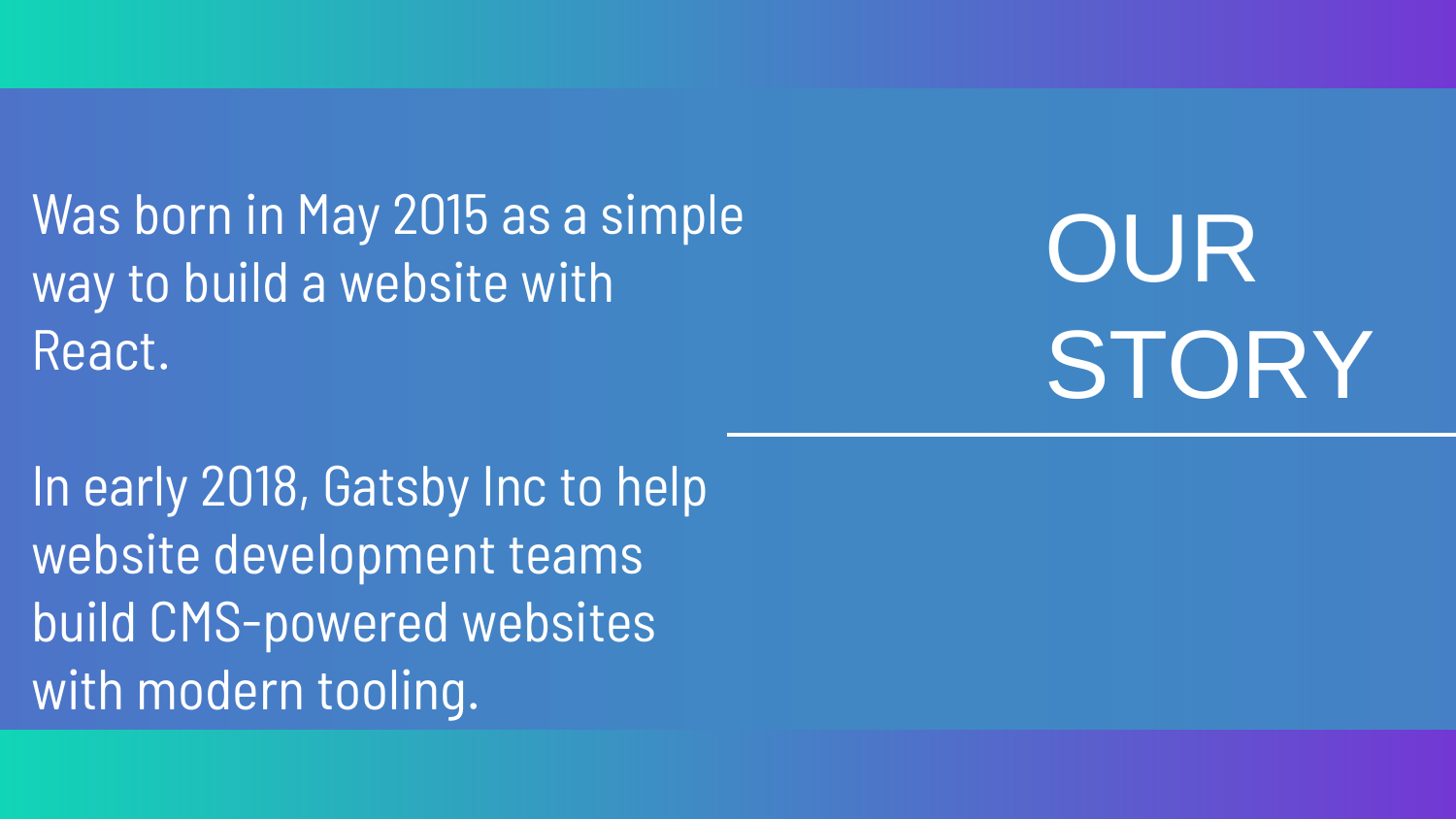

Was born in May 2015 as a simple way to build a website with React.

In early 2018, Gatsby Inc to help website development teams build CMS-powered websites with modern tooling.

# OUR STORY